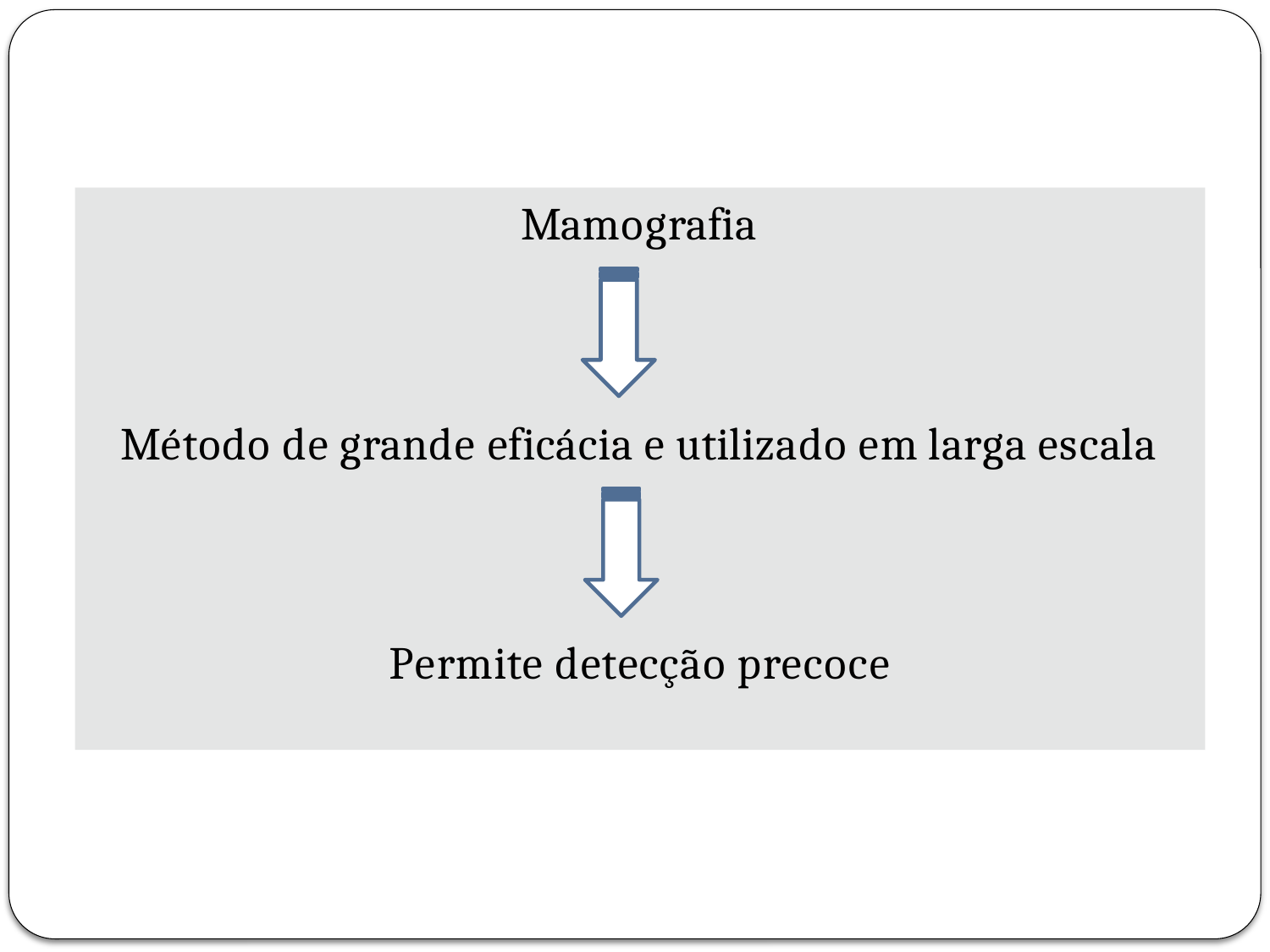

Mamografia

Método de grande eficácia e utilizado em larga escala

Permite detecção precoce